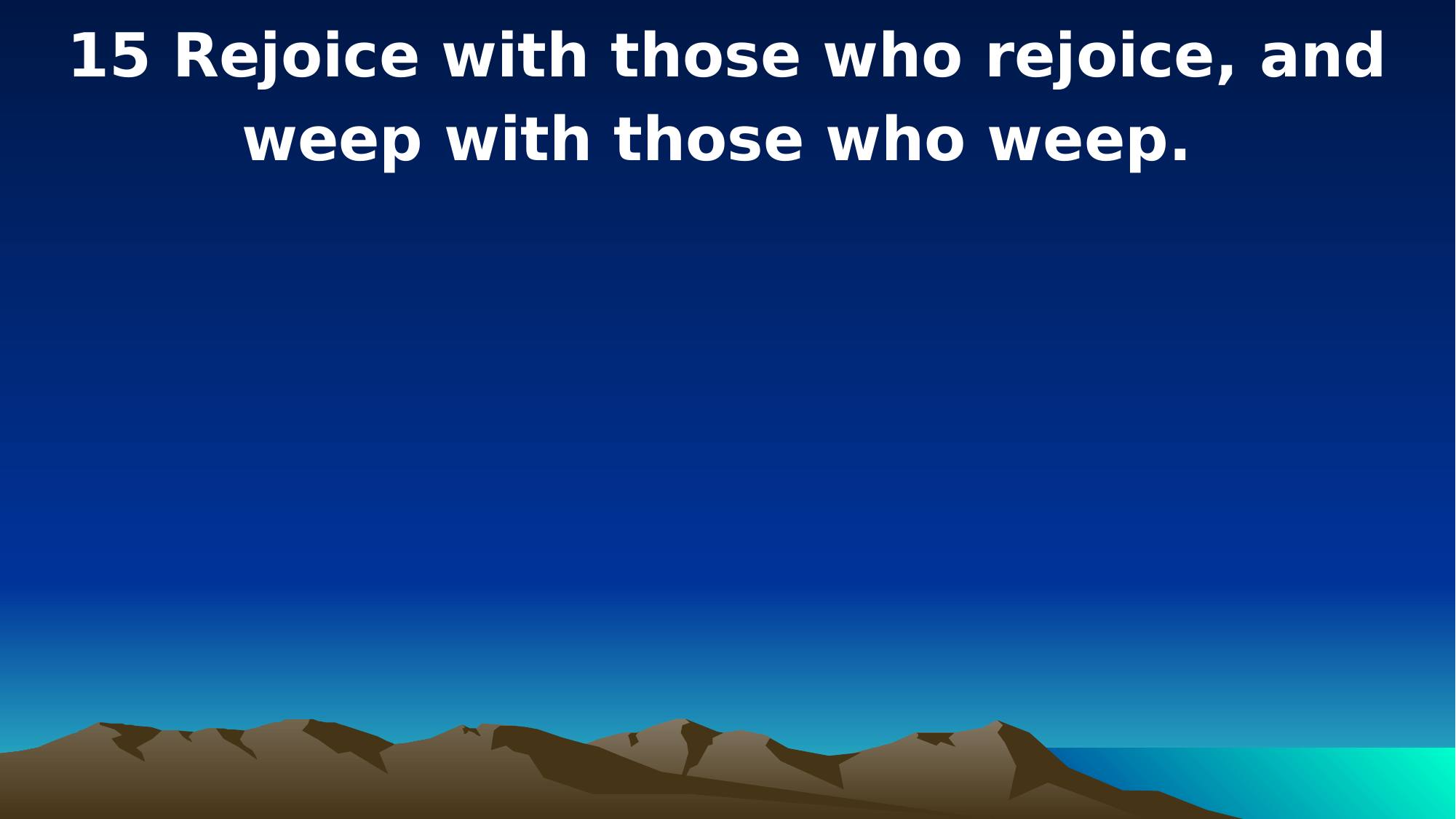

15 Rejoice with those who rejoice, and weep with those who weep.